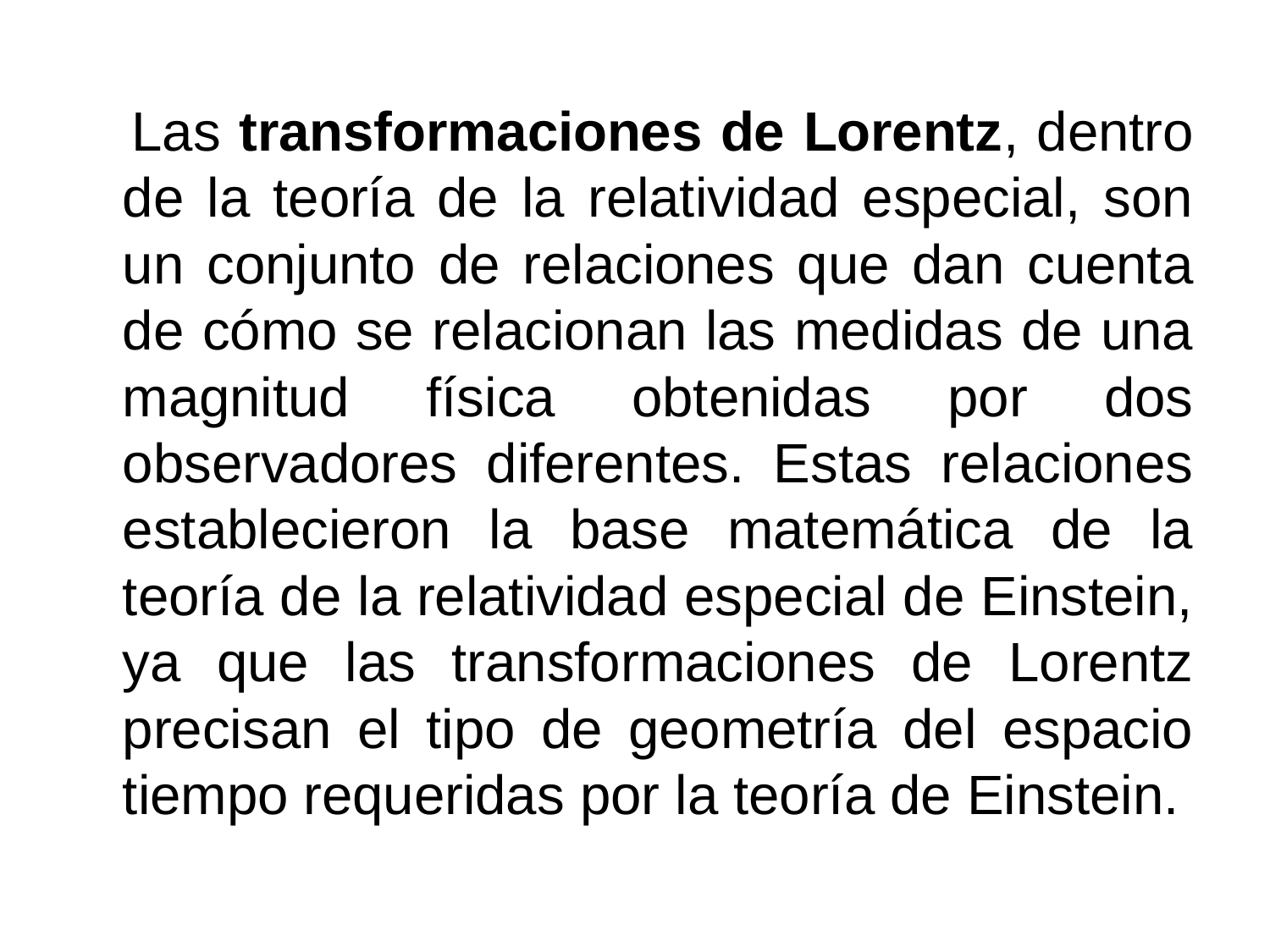

Las transformaciones de Lorentz, dentro de la teoría de la relatividad especial, son un conjunto de relaciones que dan cuenta de cómo se relacionan las medidas de una magnitud física obtenidas por dos observadores diferentes. Estas relaciones establecieron la base matemática de la teoría de la relatividad especial de Einstein, ya que las transformaciones de Lorentz precisan el tipo de geometría del espacio tiempo requeridas por la teoría de Einstein.